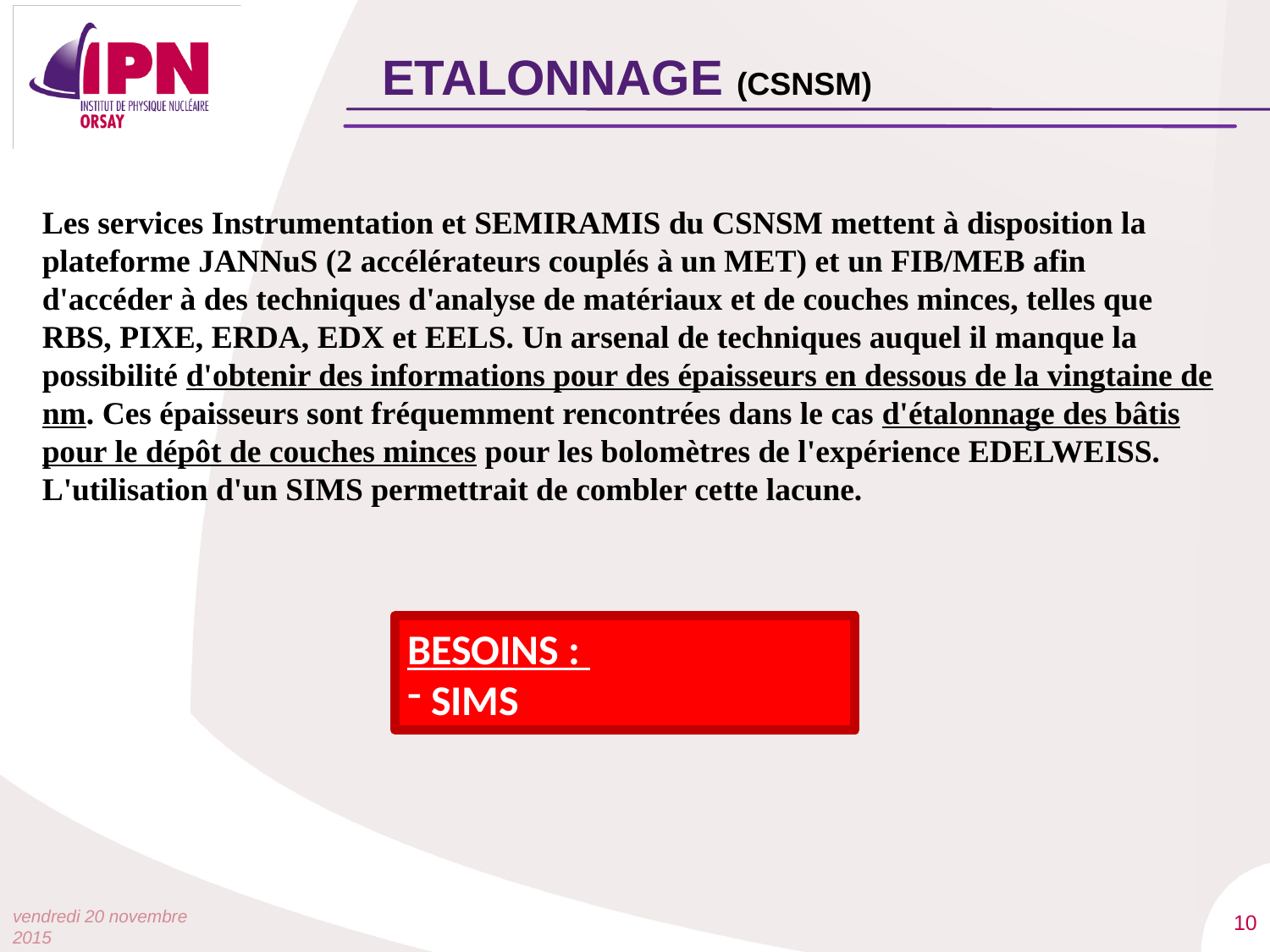

ETALONNAGE (CSNSM)
Les services Instrumentation et SEMIRAMIS du CSNSM mettent à disposition la plateforme JANNuS (2 accélérateurs couplés à un MET) et un FIB/MEB afin d'accéder à des techniques d'analyse de matériaux et de couches minces, telles que RBS, PIXE, ERDA, EDX et EELS. Un arsenal de techniques auquel il manque la possibilité d'obtenir des informations pour des épaisseurs en dessous de la vingtaine de nm. Ces épaisseurs sont fréquemment rencontrées dans le cas d'étalonnage des bâtis pour le dépôt de couches minces pour les bolomètres de l'expérience EDELWEISS.  L'utilisation d'un SIMS permettrait de combler cette lacune.

BESOINS :
 SIMS
vendredi 20 novembre 2015